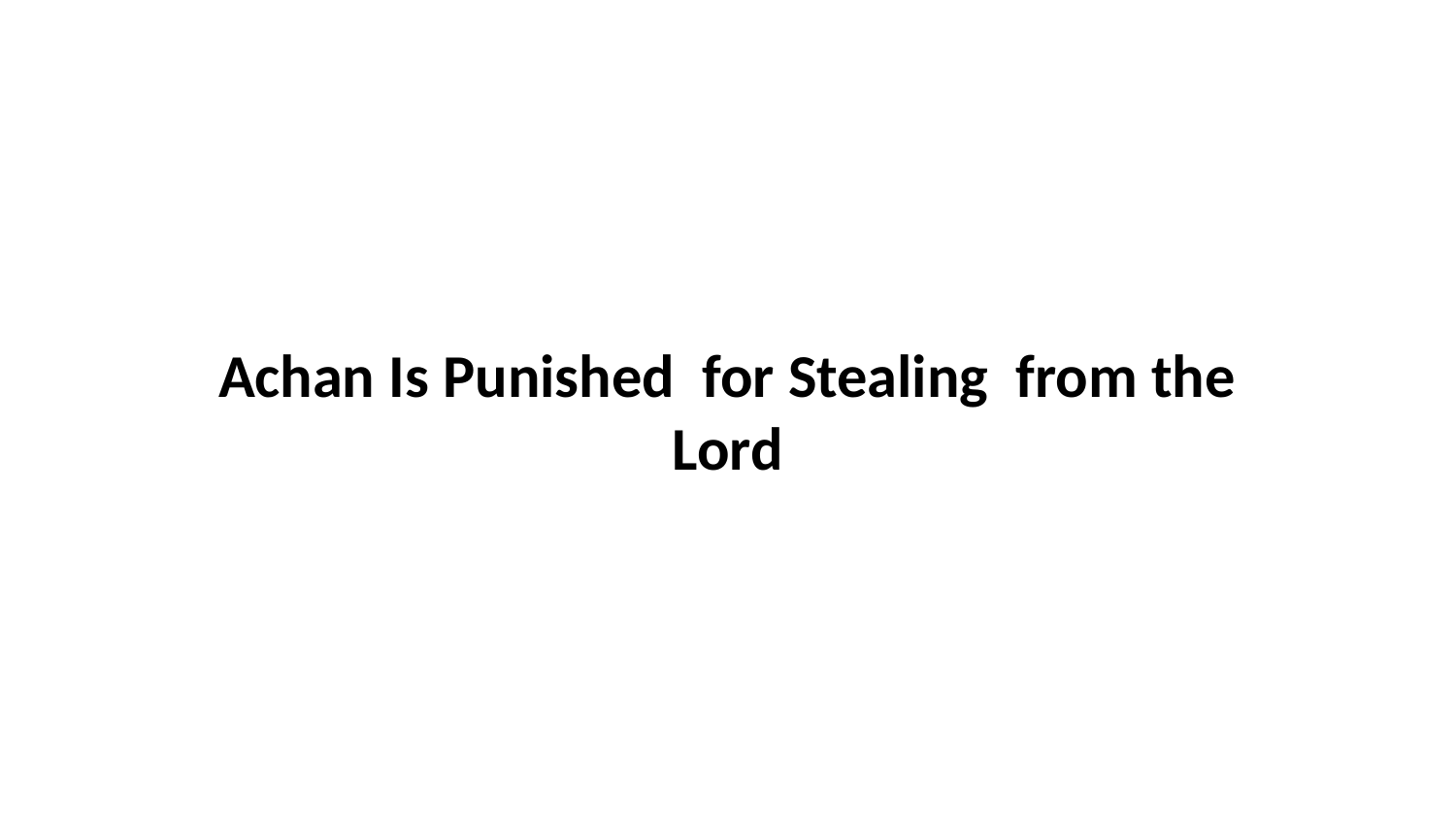

Achan Is Punished  for Stealing  from the Lord